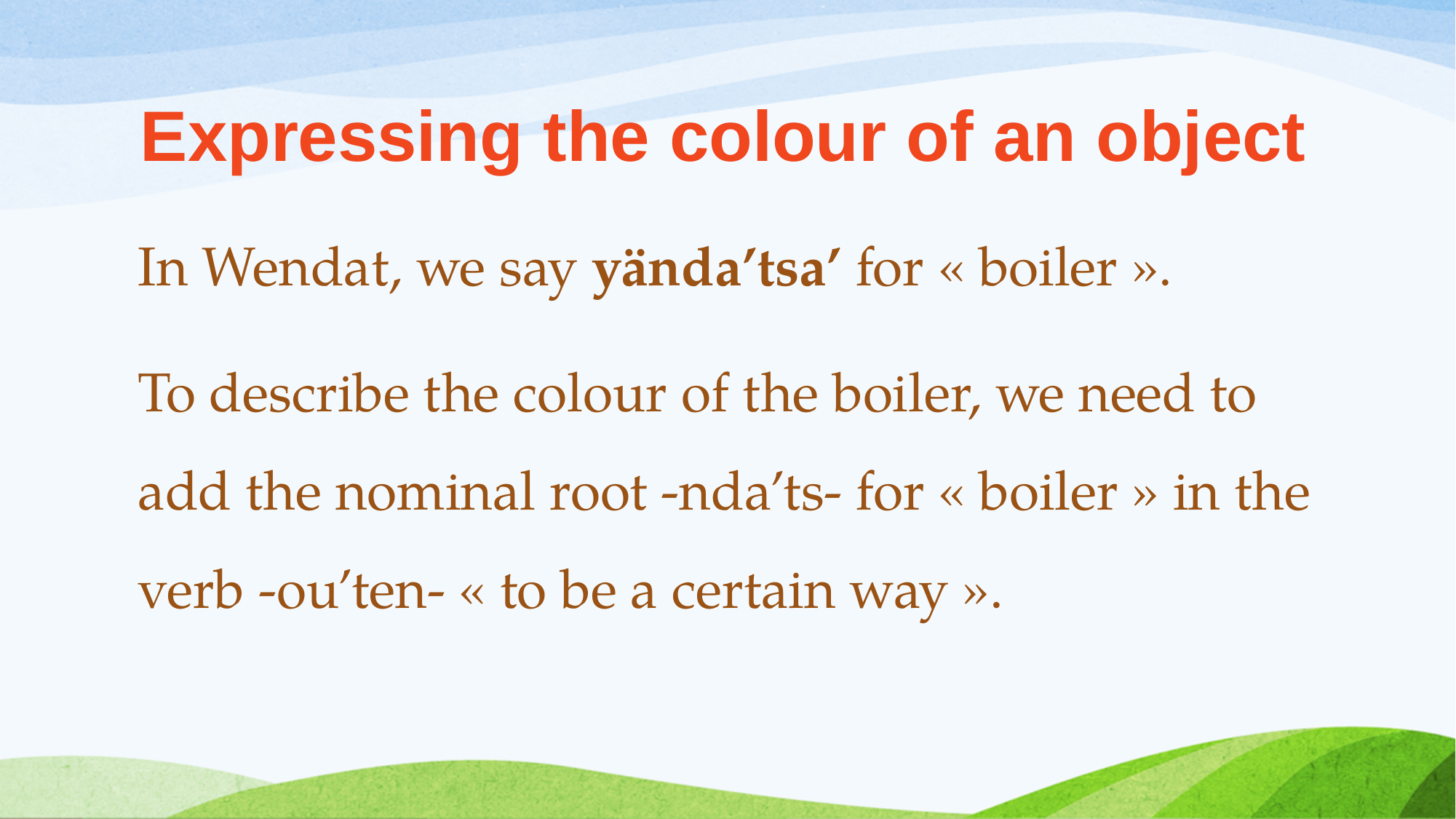

# Expressing the colour of an object
In Wendat, we say yända’tsa’ for « boiler ».
To describe the colour of the boiler, we need to add the nominal root -nda’ts- for « boiler » in the verb -ou’ten- « to be a certain way ».